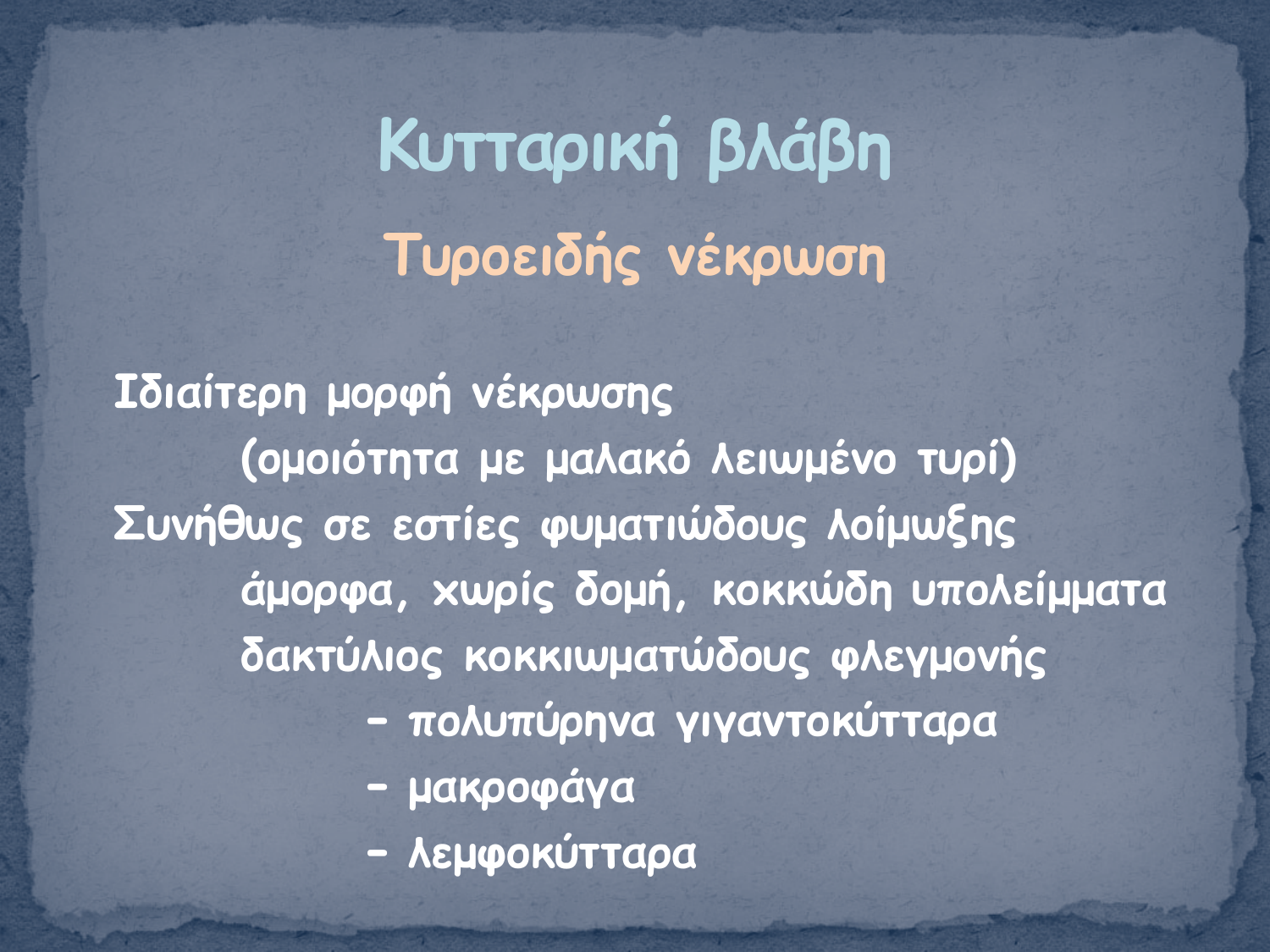

# Κυτταρική βλάβη
Τυροειδής νέκρωση

	Ιδιαίτερη μορφή νέκρωσης
		(ομοιότητα με μαλακό λειωμένο τυρί)
 	Συνήθως σε εστίες φυματιώδους λοίμωξης
 		άμορφα, χωρίς δομή, κοκκώδη υπολείμματα
 		δακτύλιος κοκκιωματώδους φλεγμονής
			– πολυπύρηνα γιγαντοκύτταρα
			– μακροφάγα
			– λεμφοκύτταρα